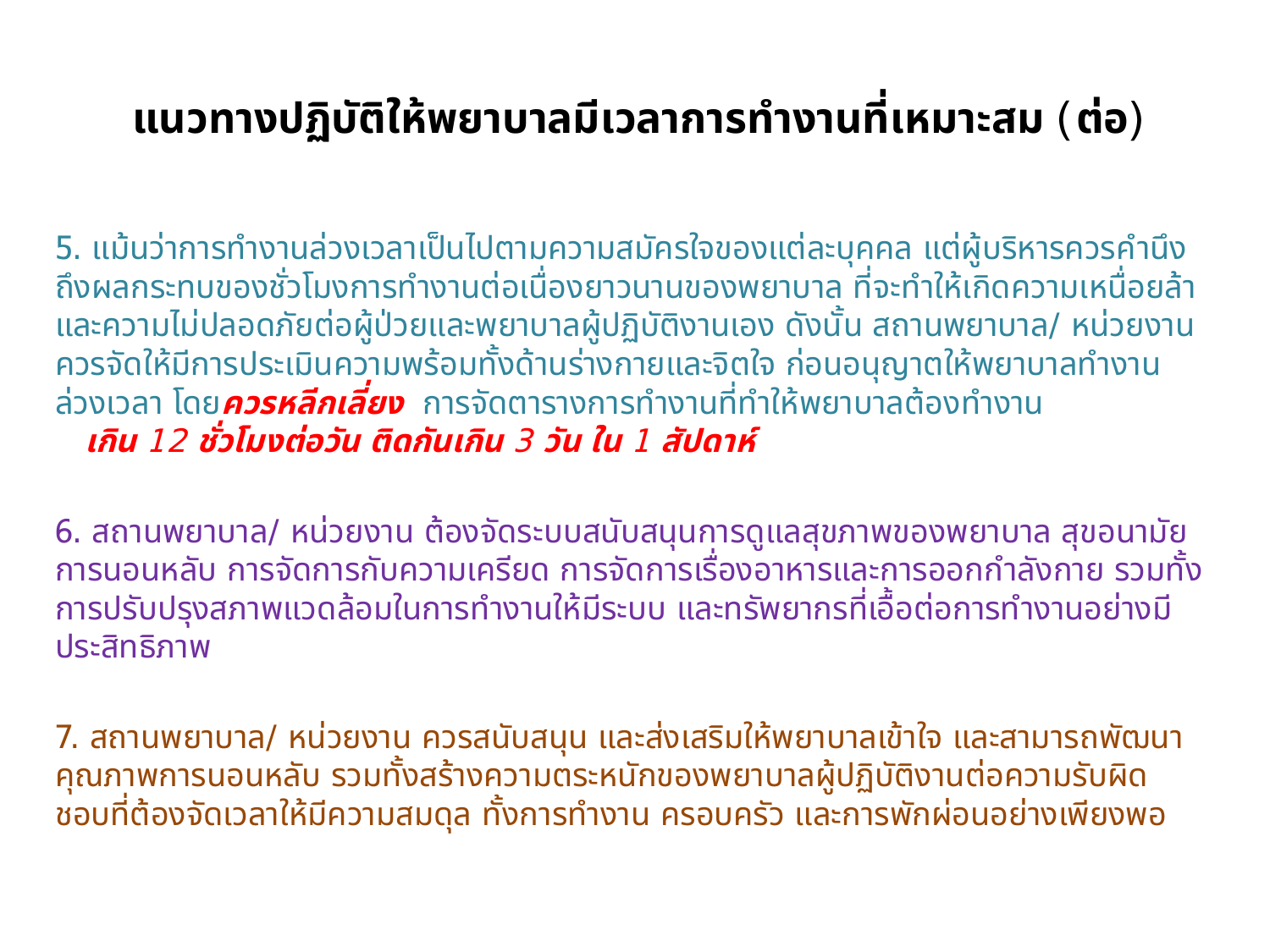

# แนวทางปฏิบัติให้พยาบาลมีเวลาการทำงานที่เหมาะสม (ต่อ)

5. แม้นว่าการทำงานล่วงเวลาเป็นไปตามความสมัครใจของแต่ละบุคคล แต่ผู้บริหารควรคำนึงถึงผลกระทบของชั่วโมงการทำงานต่อเนื่องยาวนานของพยาบาล ที่จะทำให้เกิดความเหนื่อยล้า และความไม่ปลอดภัยต่อผู้ป่วยและพยาบาลผู้ปฏิบัติงานเอง ดังนั้น สถานพยาบาล/ หน่วยงานควรจัดให้มีการประเมินความพร้อมทั้งด้านร่างกายและจิตใจ ก่อนอนุญาตให้พยาบาลทำงานล่วงเวลา โดยควรหลีกเลี่ยง  การจัดตารางการทำงานที่ทำให้พยาบาลต้องทำงาน                    เกิน 12 ชั่วโมงต่อวัน ติดกันเกิน 3 วัน ใน 1 สัปดาห์

6. สถานพยาบาล/ หน่วยงาน ต้องจัดระบบสนับสนุนการดูแลสุขภาพของพยาบาล สุขอนามัยการนอนหลับ การจัดการกับความเครียด การจัดการเรื่องอาหารและการออกกำลังกาย รวมทั้งการปรับปรุงสภาพแวดล้อมในการทำงานให้มีระบบ และทรัพยากรที่เอื้อต่อการทำงานอย่างมีประสิทธิภาพ

7. สถานพยาบาล/ หน่วยงาน ควรสนับสนุน และส่งเสริมให้พยาบาลเข้าใจ และสามารถพัฒนาคุณภาพการนอนหลับ รวมทั้งสร้างความตระหนักของพยาบาลผู้ปฏิบัติงานต่อความรับผิดชอบที่ต้องจัดเวลาให้มีความสมดุล ทั้งการทำงาน ครอบครัว และการพักผ่อนอย่างเพียงพอ